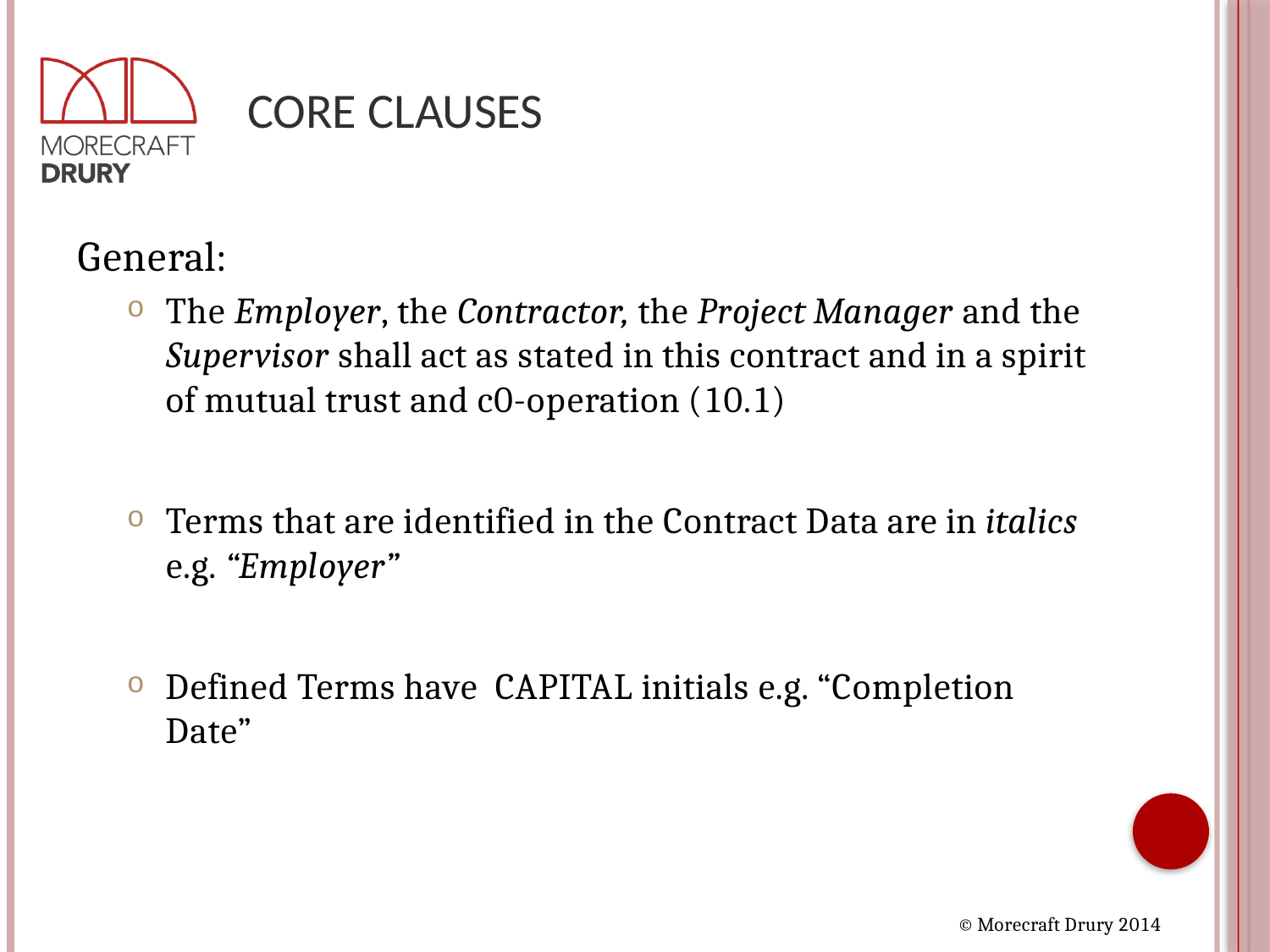

# Core Clauses
General:
The Employer, the Contractor, the Project Manager and the Supervisor shall act as stated in this contract and in a spirit of mutual trust and c0-operation (10.1)

Terms that are identified in the Contract Data are in italics e.g. “Employer”

Defined Terms have  CAPITAL initials e.g. “Completion Date”